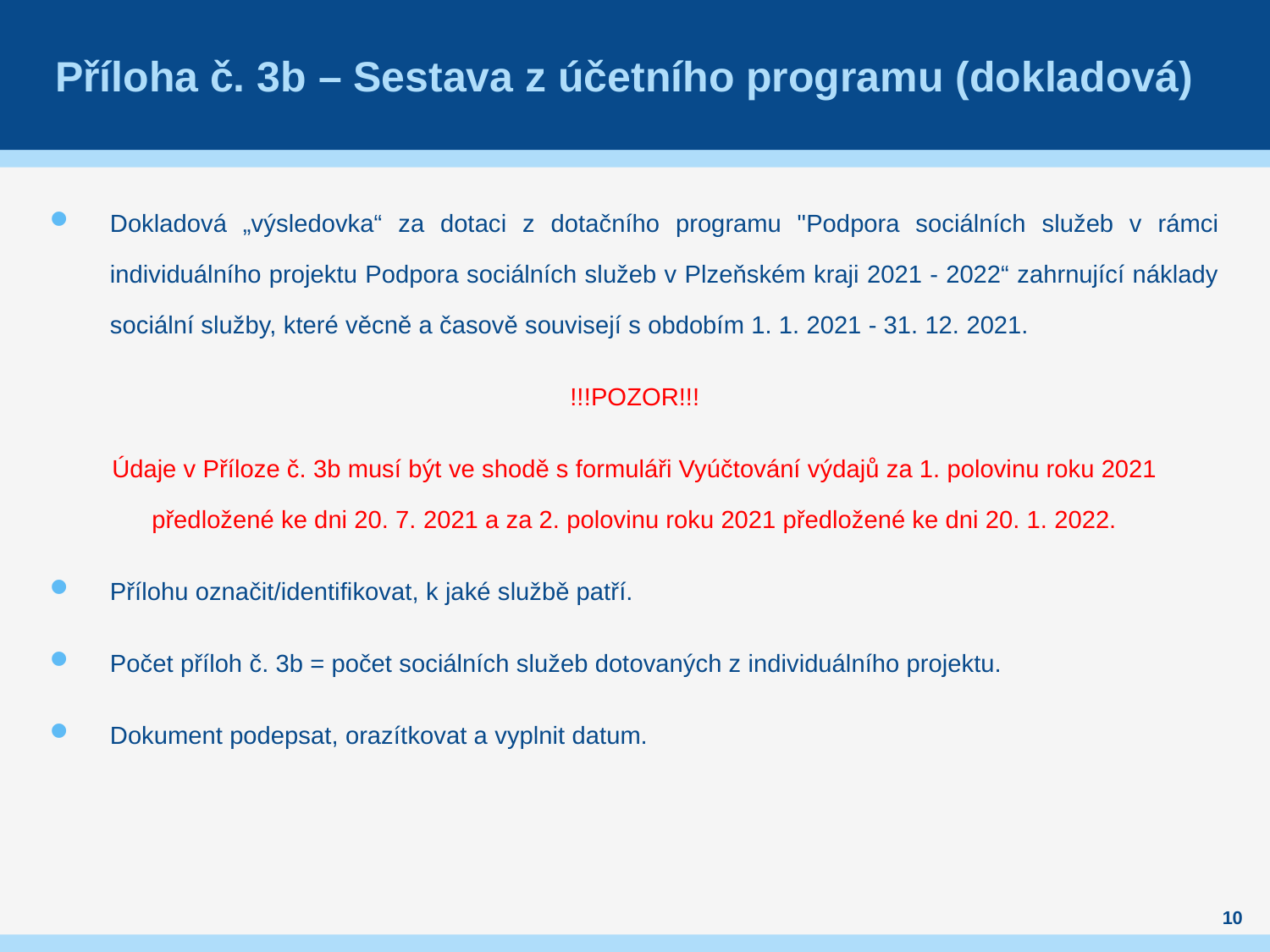

# Příloha č. 3b – Sestava z účetního programu (dokladová)
Dokladová „výsledovka“ za dotaci z dotačního programu "Podpora sociálních služeb v rámci individuálního projektu Podpora sociálních služeb v Plzeňském kraji 2021 - 2022“ zahrnující náklady sociální služby, které věcně a časově souvisejí s obdobím 1. 1. 2021 - 31. 12. 2021.
!!!POZOR!!!
Údaje v Příloze č. 3b musí být ve shodě s formuláři Vyúčtování výdajů za 1. polovinu roku 2021 předložené ke dni 20. 7. 2021 a za 2. polovinu roku 2021 předložené ke dni 20. 1. 2022.
Přílohu označit/identifikovat, k jaké službě patří.
Počet příloh č. 3b = počet sociálních služeb dotovaných z individuálního projektu.
Dokument podepsat, orazítkovat a vyplnit datum.

10